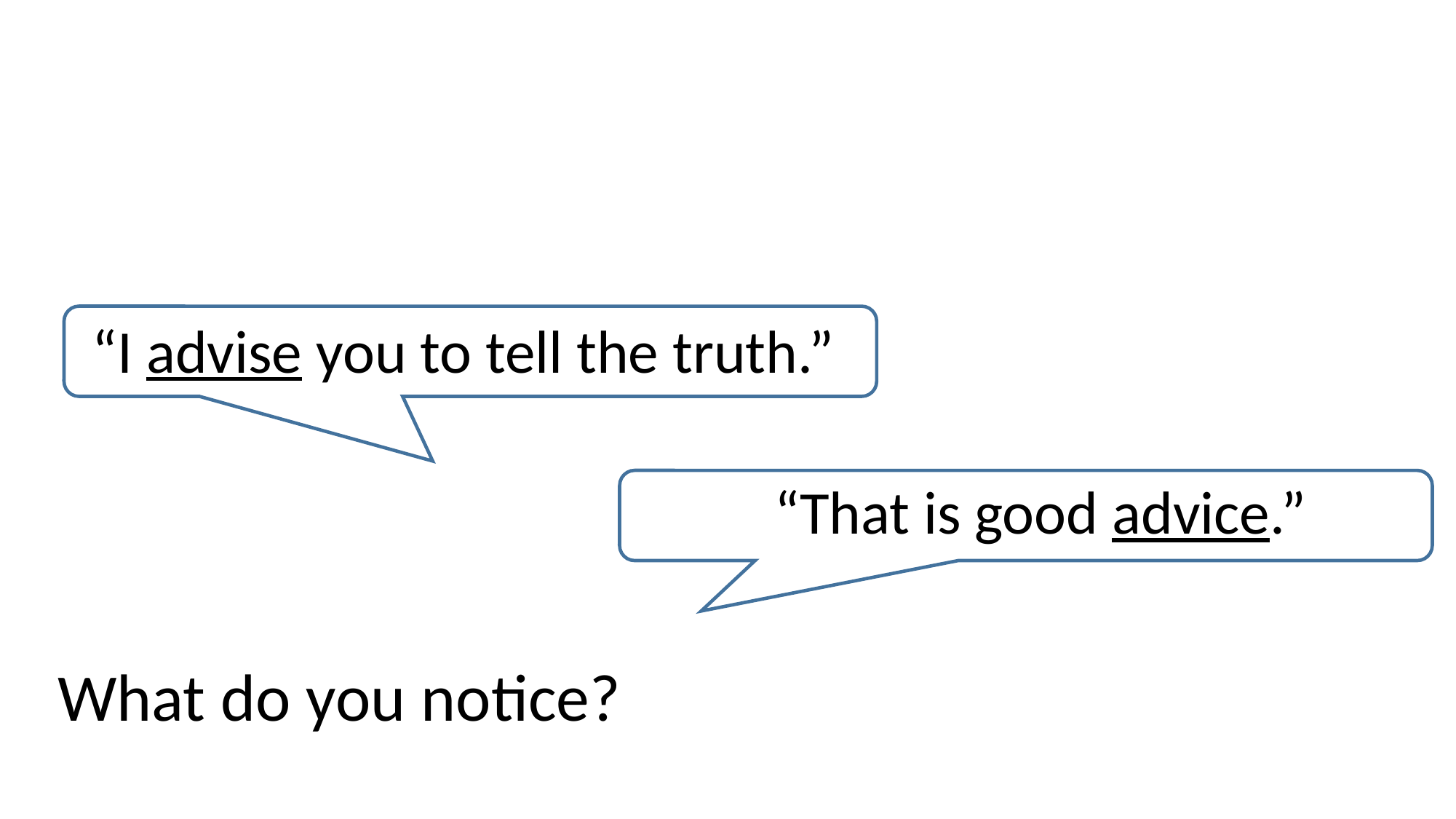

“I advise you to tell the truth.”

						  “That is good advice.”

# What do you notice?